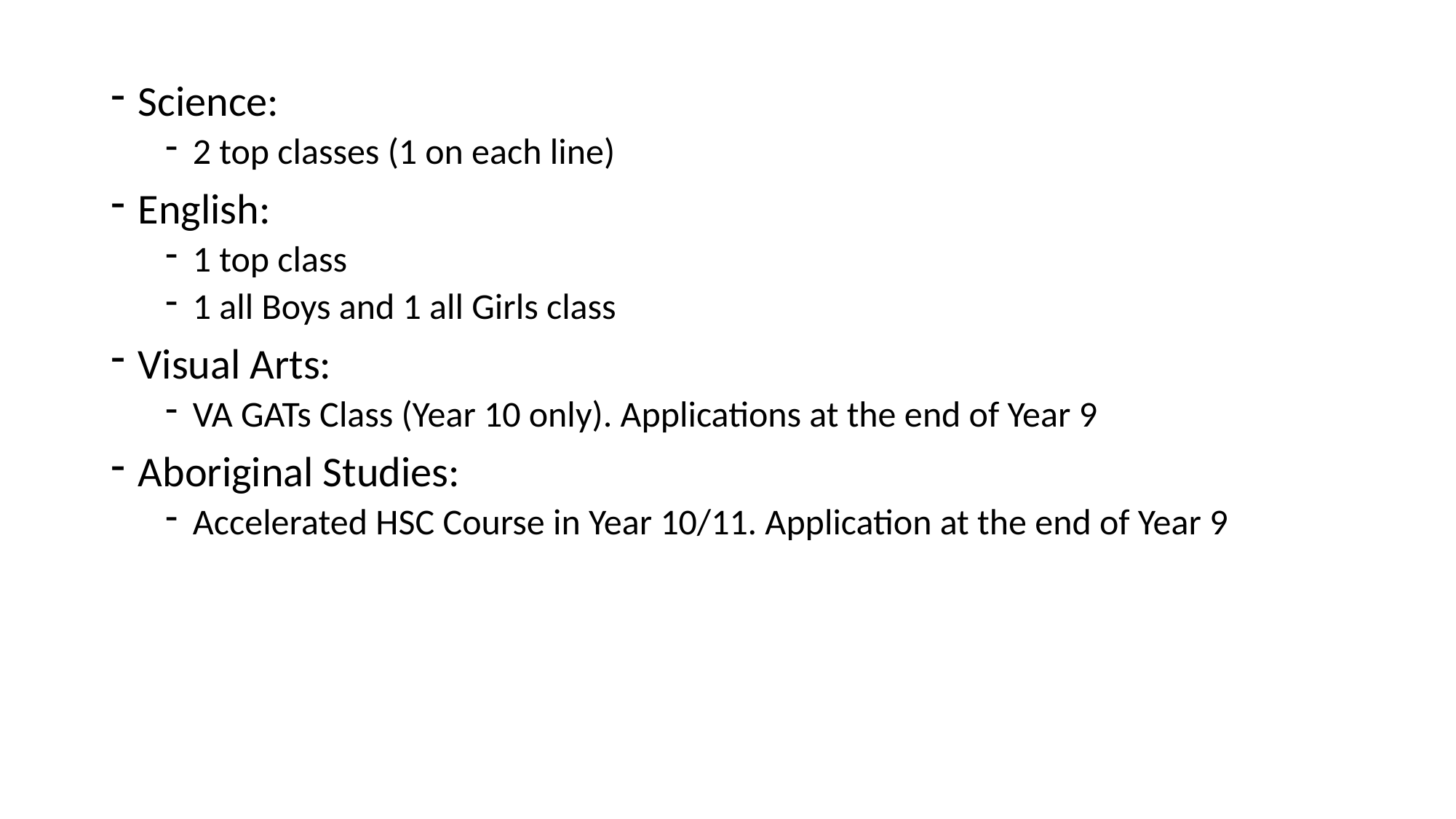

Science:
2 top classes (1 on each line)
English:
1 top class
1 all Boys and 1 all Girls class
Visual Arts:
VA GATs Class (Year 10 only). Applications at the end of Year 9
Aboriginal Studies:
Accelerated HSC Course in Year 10/11. Application at the end of Year 9